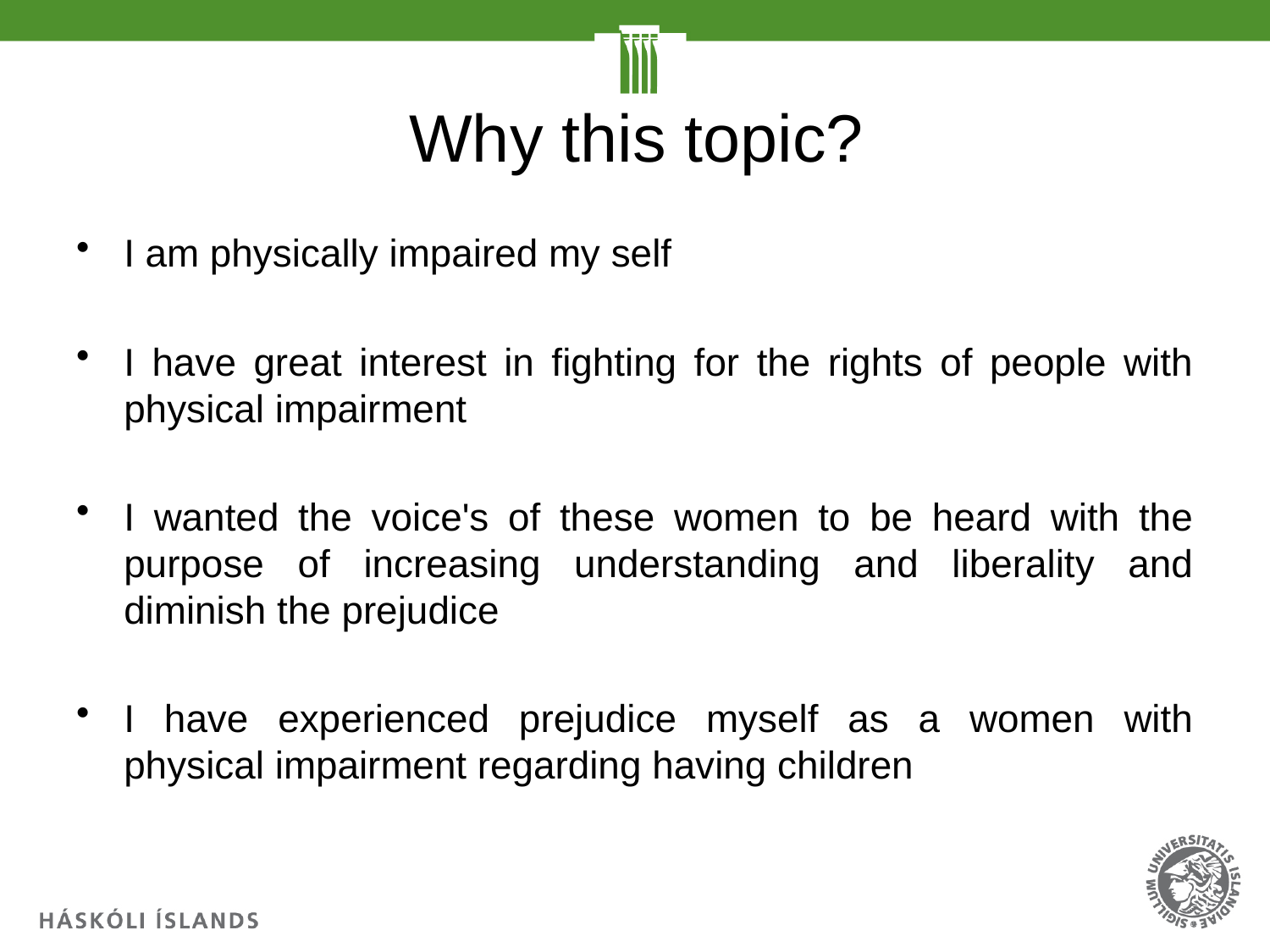

# Why this topic?
I am physically impaired my self

I have great interest in fighting for the rights of people with physical impairment

I wanted the voice's of these women to be heard with the purpose of increasing understanding and liberality and diminish the prejudice

I have experienced prejudice myself as a women with physical impairment regarding having children